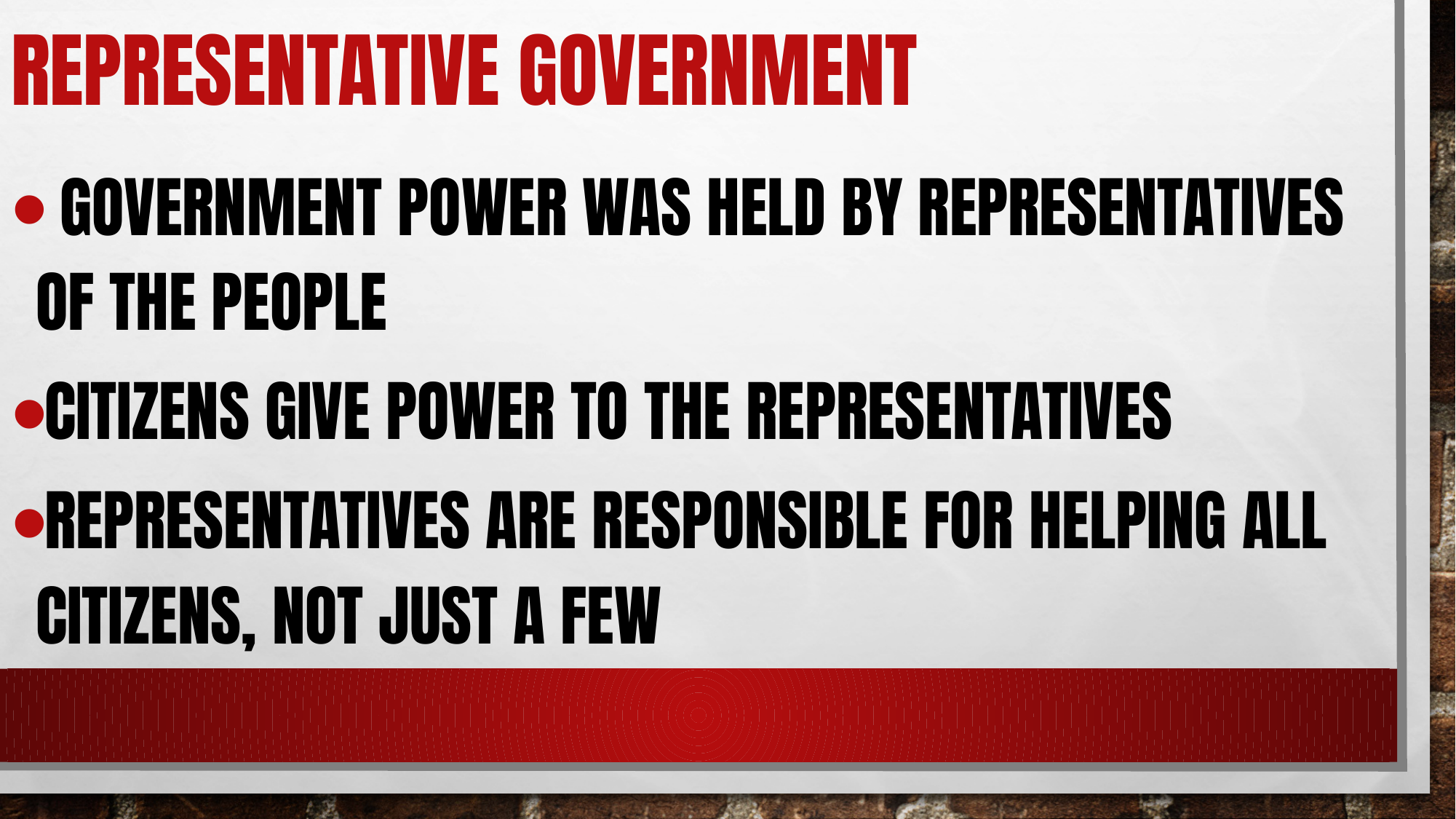

# Representative Government
 government power was held by representatives of the people
Citizens give power to the representatives
Representatives are responsible for helping all citizens, not just a few